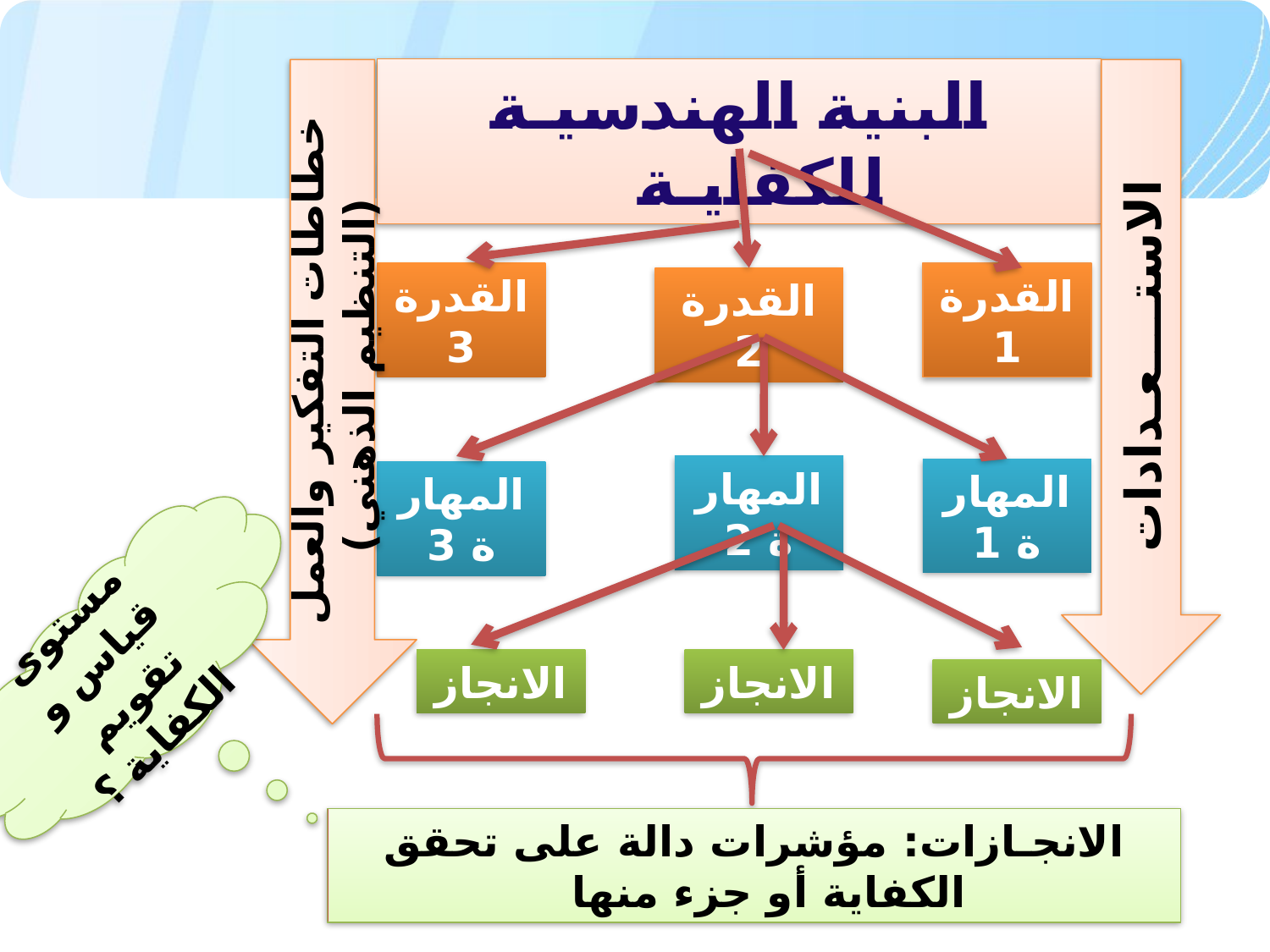

البنية الهندسيـة للكفايـة
القدرة 3
القدرة 1
القدرة 2
الاستــــعـدادات
خطاطات التفكير والعمل (التنظيم الذهني)

المهارة 2
المهارة 1
المهارة 3
مستوى قياس و تقويم الكفاية ؟
الانجاز
الانجاز
الانجاز
الانجـازات: مؤشرات دالة على تحقق الكفاية أو جزء منها